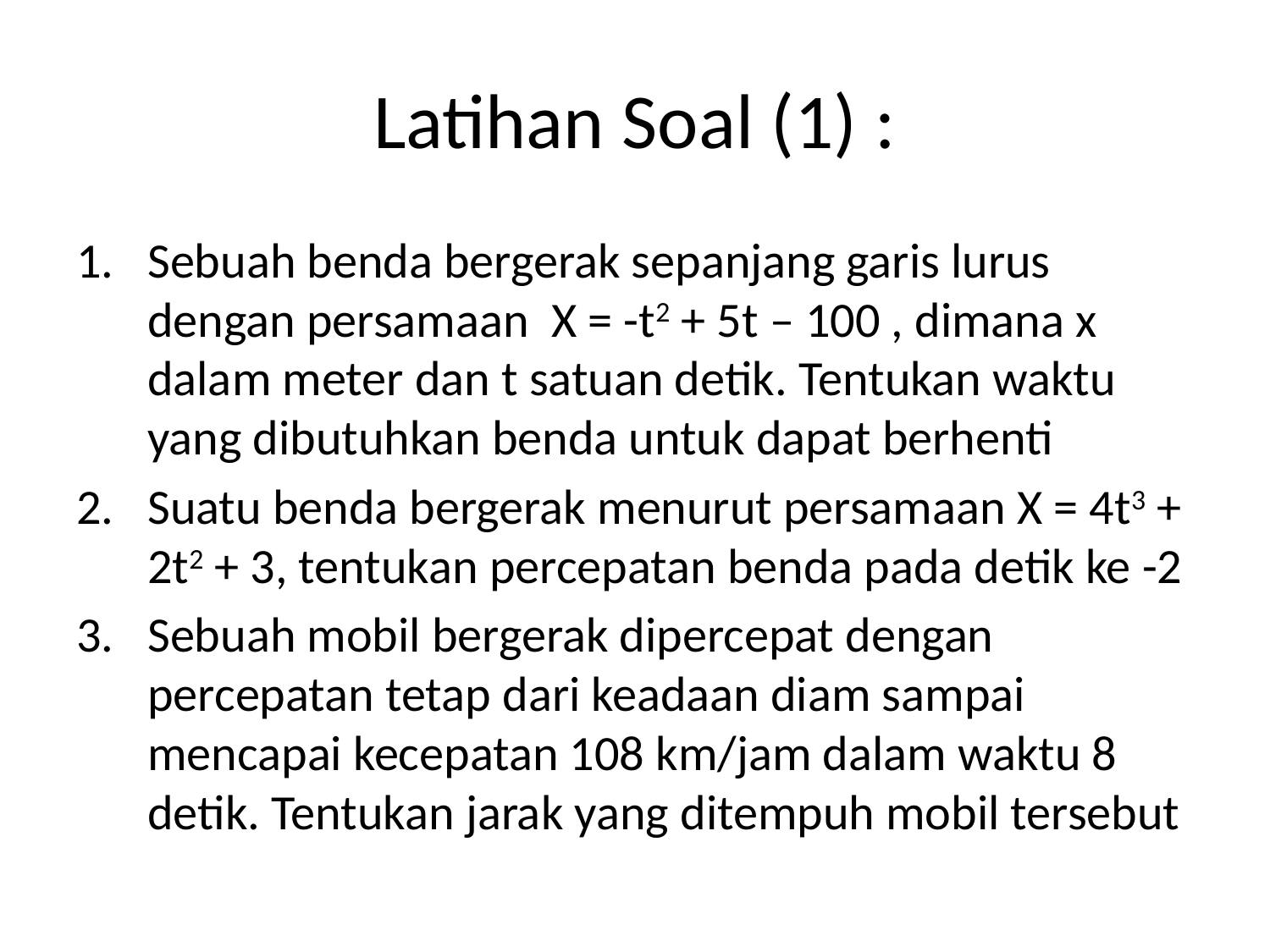

# Latihan Soal (1) :
Sebuah benda bergerak sepanjang garis lurus dengan persamaan  X = -t2 + 5t – 100 , dimana x dalam meter dan t satuan detik. Tentukan waktu yang dibutuhkan benda untuk dapat berhenti
Suatu benda bergerak menurut persamaan X = 4t3 + 2t2 + 3, tentukan percepatan benda pada detik ke -2
Sebuah mobil bergerak dipercepat dengan percepatan tetap dari keadaan diam sampai mencapai kecepatan 108 km/jam dalam waktu 8 detik. Tentukan jarak yang ditempuh mobil tersebut